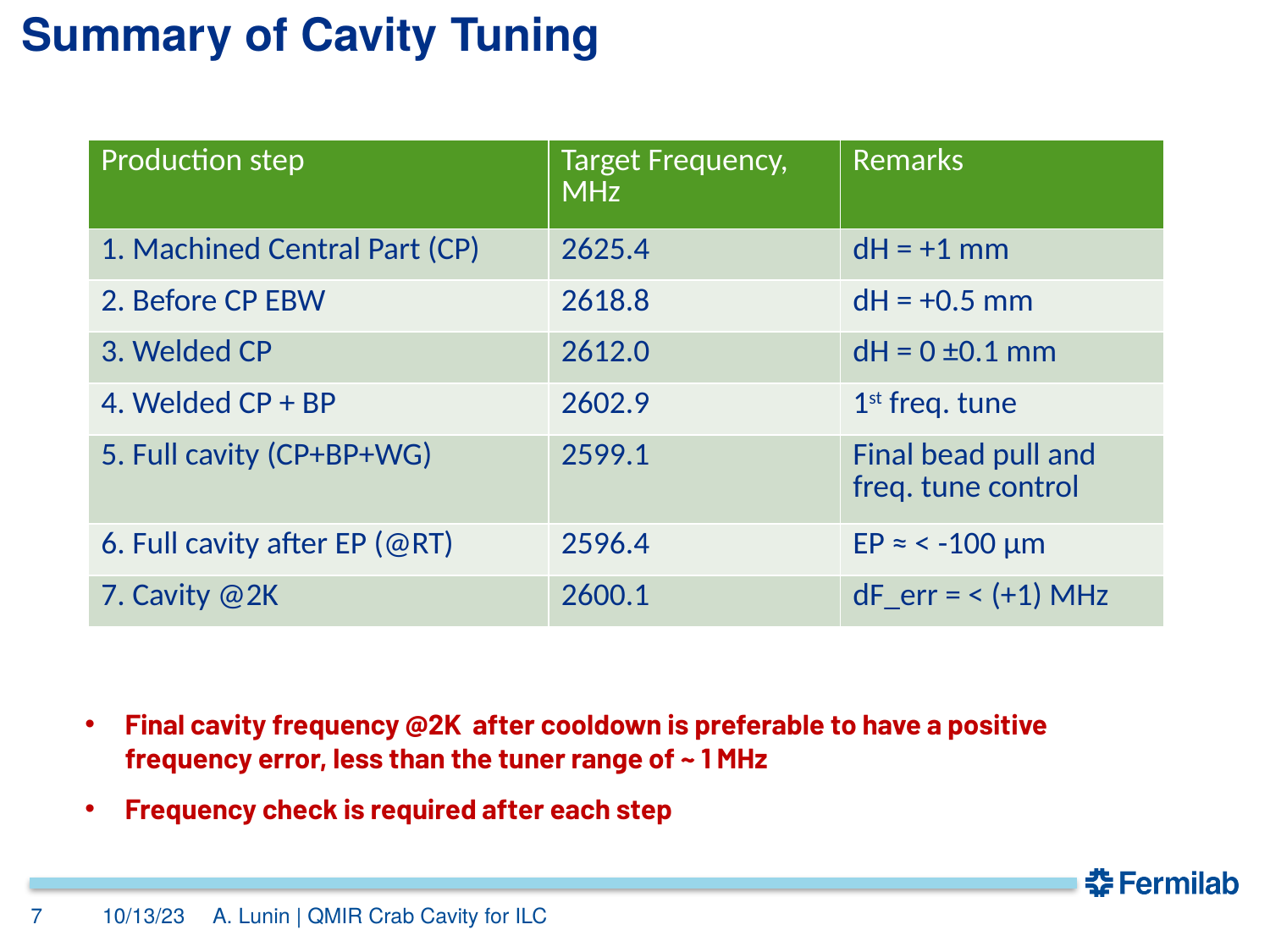

Summary of Cavity Tuning
| Production step | Target Frequency, MHz | Remarks |
| --- | --- | --- |
| 1. Machined Central Part (CP) | 2625.4 | dH = +1 mm |
| 2. Before CP EBW | 2618.8 | dH = +0.5 mm |
| 3. Welded CP | 2612.0 | dH = 0 ±0.1 mm |
| 4. Welded CP + BP | 2602.9 | 1st freq. tune |
| 5. Full cavity (CP+BP+WG) | 2599.1 | Final bead pull and freq. tune control |
| 6. Full cavity after EP (@RT) | 2596.4 | EP ≈ < -100 μm |
| 7. Cavity @2K | 2600.1 | dF\_err = < (+1) MHz |
Final cavity frequency @2K  after cooldown is preferable to have a positive frequency error, less than the tuner range of ~ 1 MHz

Frequency check is required after each step
7
10/13/23
A. Lunin | QMIR Crab Cavity for ILC